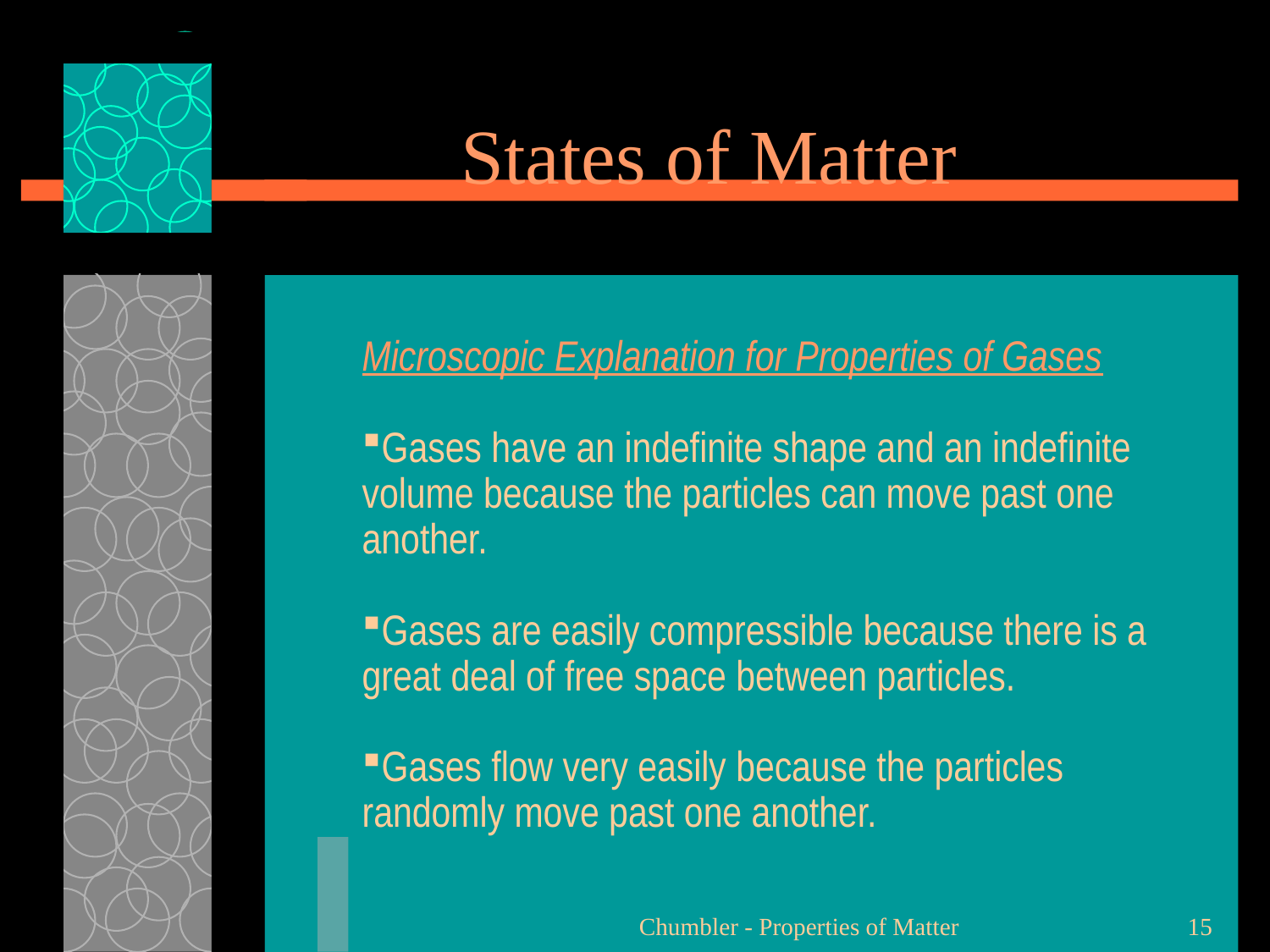

States of Matter
Microscopic Explanation for Properties of Gases

Gases have an indefinite shape and an indefinite volume because the particles can move past one another.

Gases are easily compressible because there is a great deal of free space between particles.

Gases flow very easily because the particles randomly move past one another.

Chumbler - Properties of Matter
15